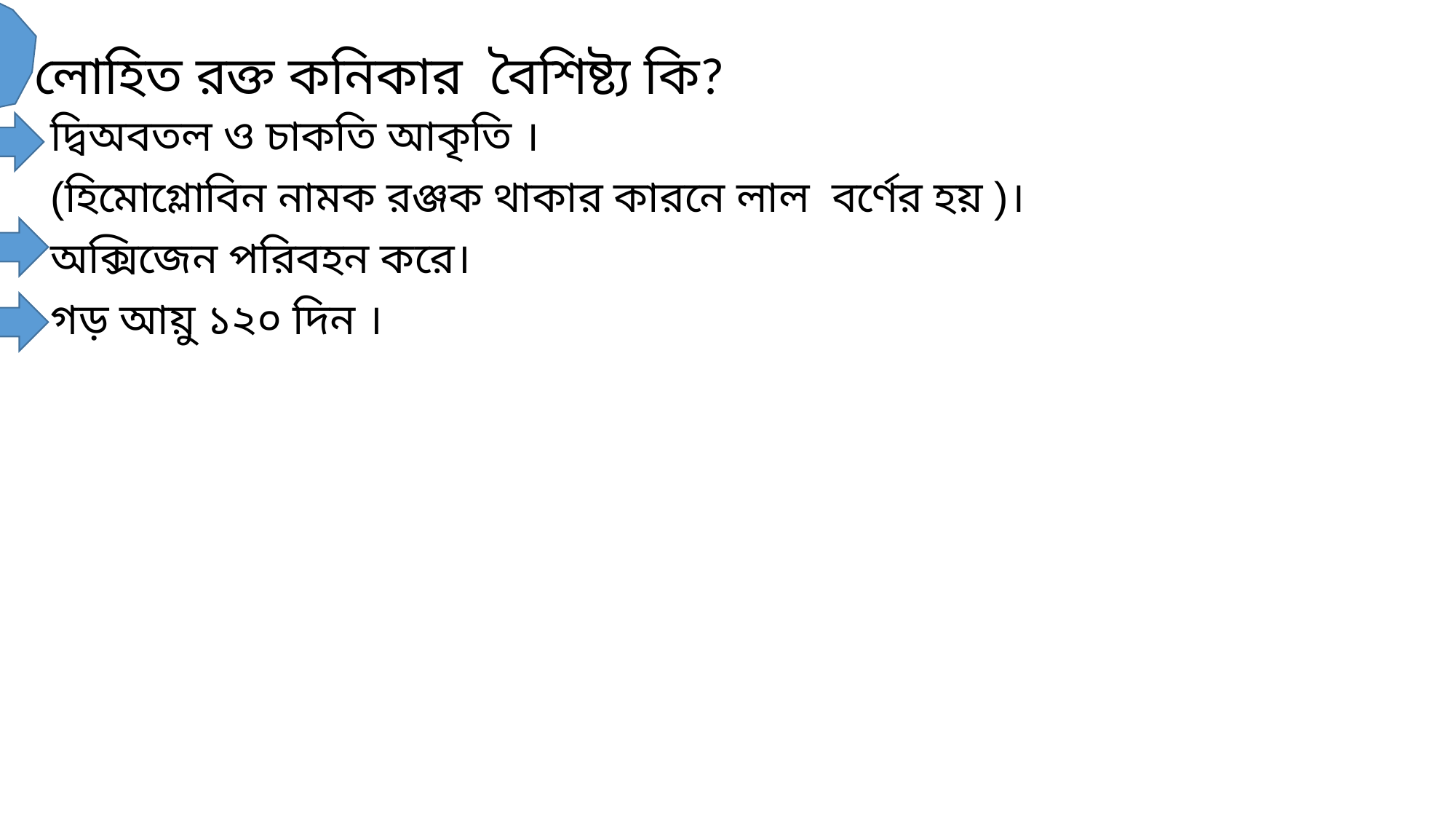

# লোহিত রক্ত কনিকার  বৈশিষ্ট্য কি?

দ্বিঅবতল ও চাকতি আকৃতি ।
(হিমোগ্লোবিন নামক রঞ্জক থাকার কারনে লাল  বর্ণের হয় )।
অক্সিজেন পরিবহন করে।
গড় আয়ু ১২০ দিন ।